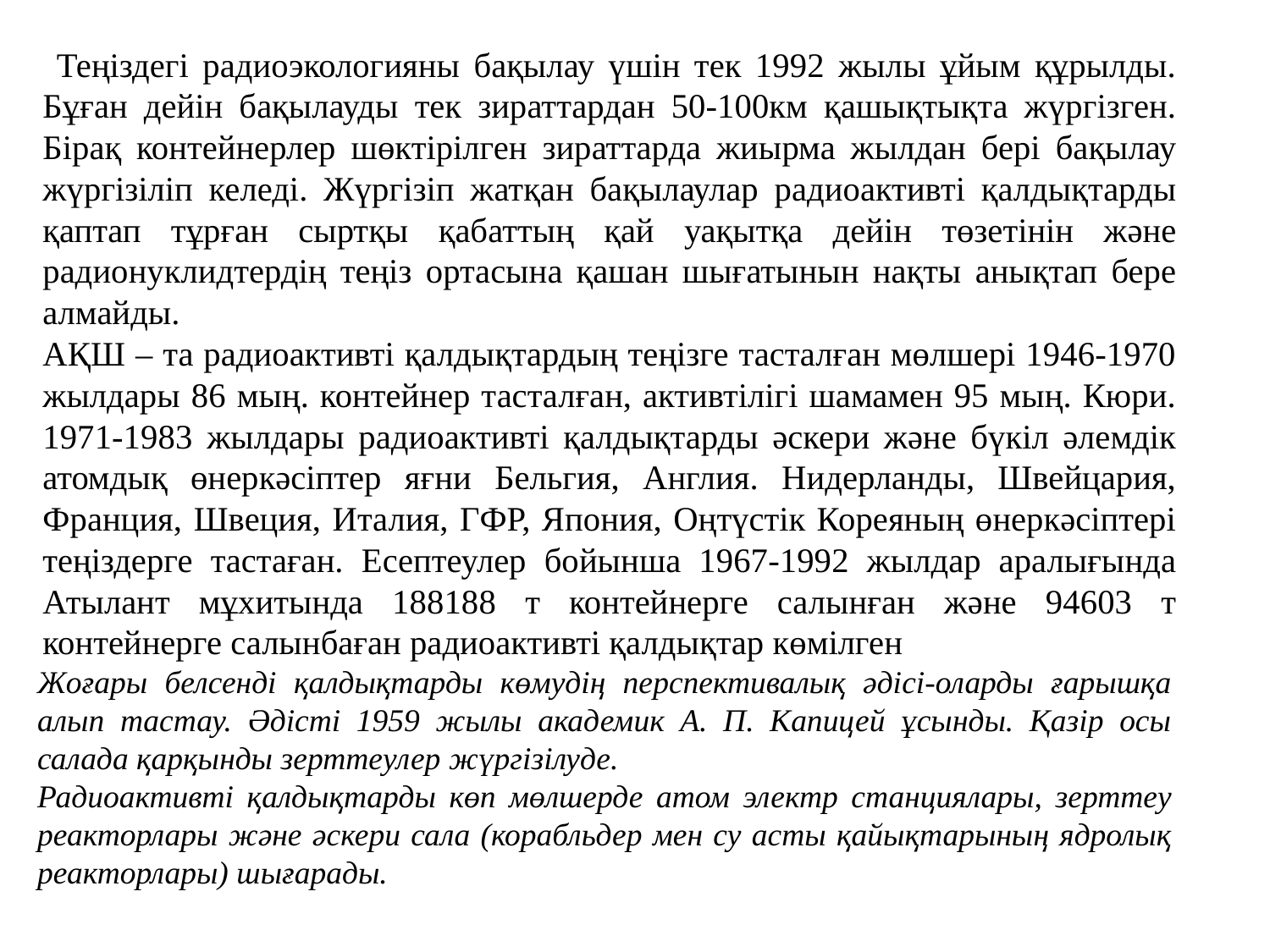

Теңіздегі радиоэкологияны бақылау үшін тек 1992 жылы ұйым құрылды. Бұған дейін бақылауды тек зираттардан 50-100км қашықтықта жүргізген. Бірақ контейнерлер шөктірілген зираттарда жиырма жылдан бері бақылау жүргізіліп келеді. Жүргізіп жатқан бақылаулар радиоактивті қалдықтарды қаптап тұрған сыртқы қабаттың қай уақытқа дейін төзетінін және радионуклидтердің теңіз ортасына қашан шығатынын нақты анықтап бере алмайды.
АҚШ – та радиоактивті қалдықтардың теңізге тасталған мөлшері 1946-1970 жылдары 86 мың. контейнер тасталған, активтілігі шамамен 95 мың. Кюри. 1971-1983 жылдары радиоактивті қалдықтарды әскери және бүкіл әлемдік атомдық өнеркәсіптер яғни Бельгия, Англия. Нидерланды, Швейцария, Франция, Швеция, Италия, ГФР, Япония, Оңтүстік Кореяның өнеркәсіптері теңіздерге тастаған. Есептеулер бойынша 1967-1992 жылдар аралығында Атылант мұхитында 188188 т контейнерге салынған және 94603 т контейнерге салынбаған радиоактивті қалдықтар көмілген
Жоғары белсенді қалдықтарды көмудің перспективалық әдісі-оларды ғарышқа алып тастау. Әдісті 1959 жылы академик А. П. Капицей ұсынды. Қазір осы салада қарқынды зерттеулер жүргізілуде.
Радиоактивті қалдықтарды көп мөлшерде атом электр станциялары, зерттеу реакторлары және әскери сала (корабльдер мен су асты қайықтарының ядролық реакторлары) шығарады.